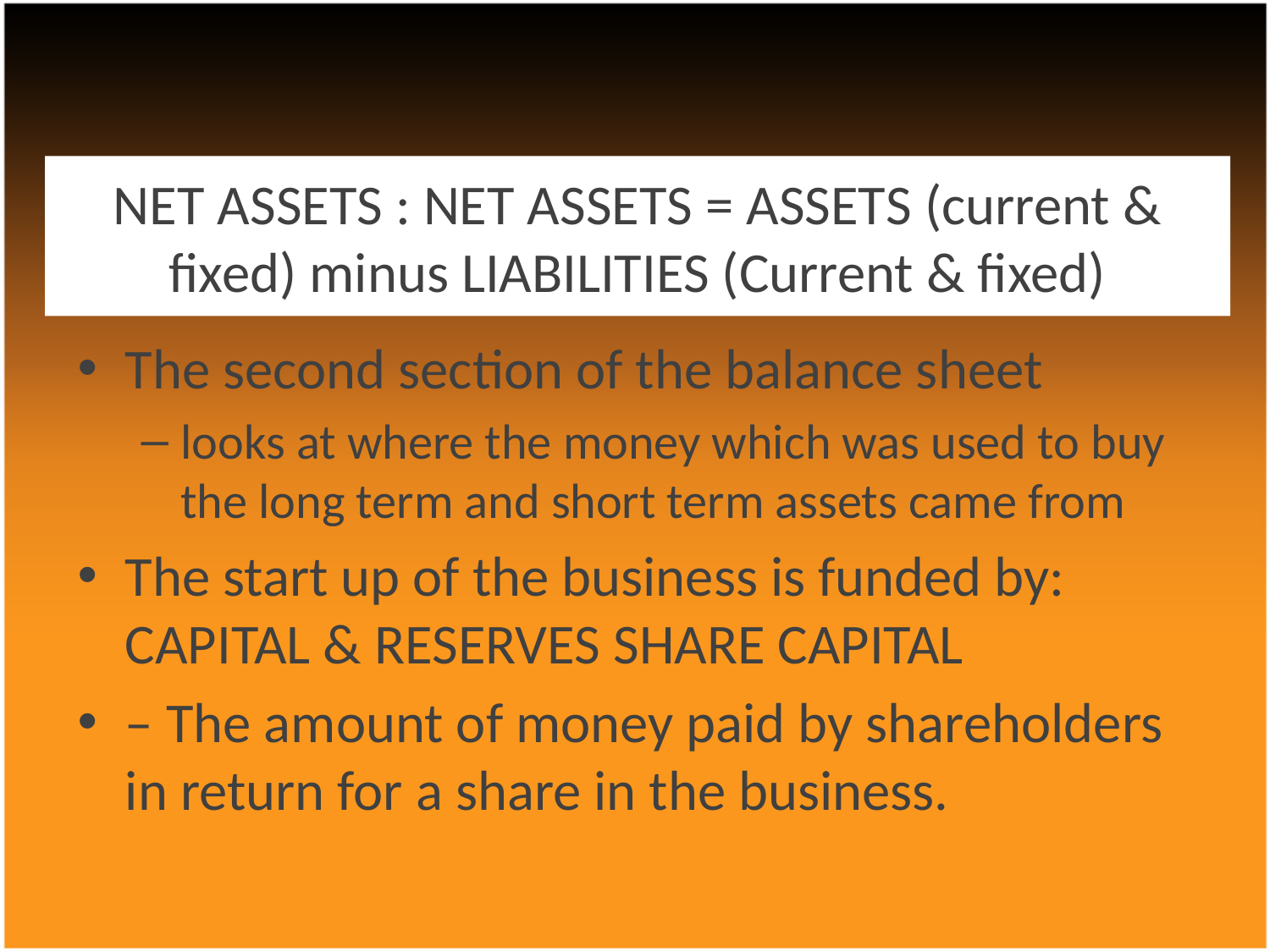

# NET ASSETS : NET ASSETS = ASSETS (current & fixed) minus LIABILITIES (Current & fixed)
The second section of the balance sheet
looks at where the money which was used to buy the long term and short term assets came from
The start up of the business is funded by: 	CAPITAL & RESERVES SHARE CAPITAL
– The amount of money paid by shareholders in return for a share in the business.